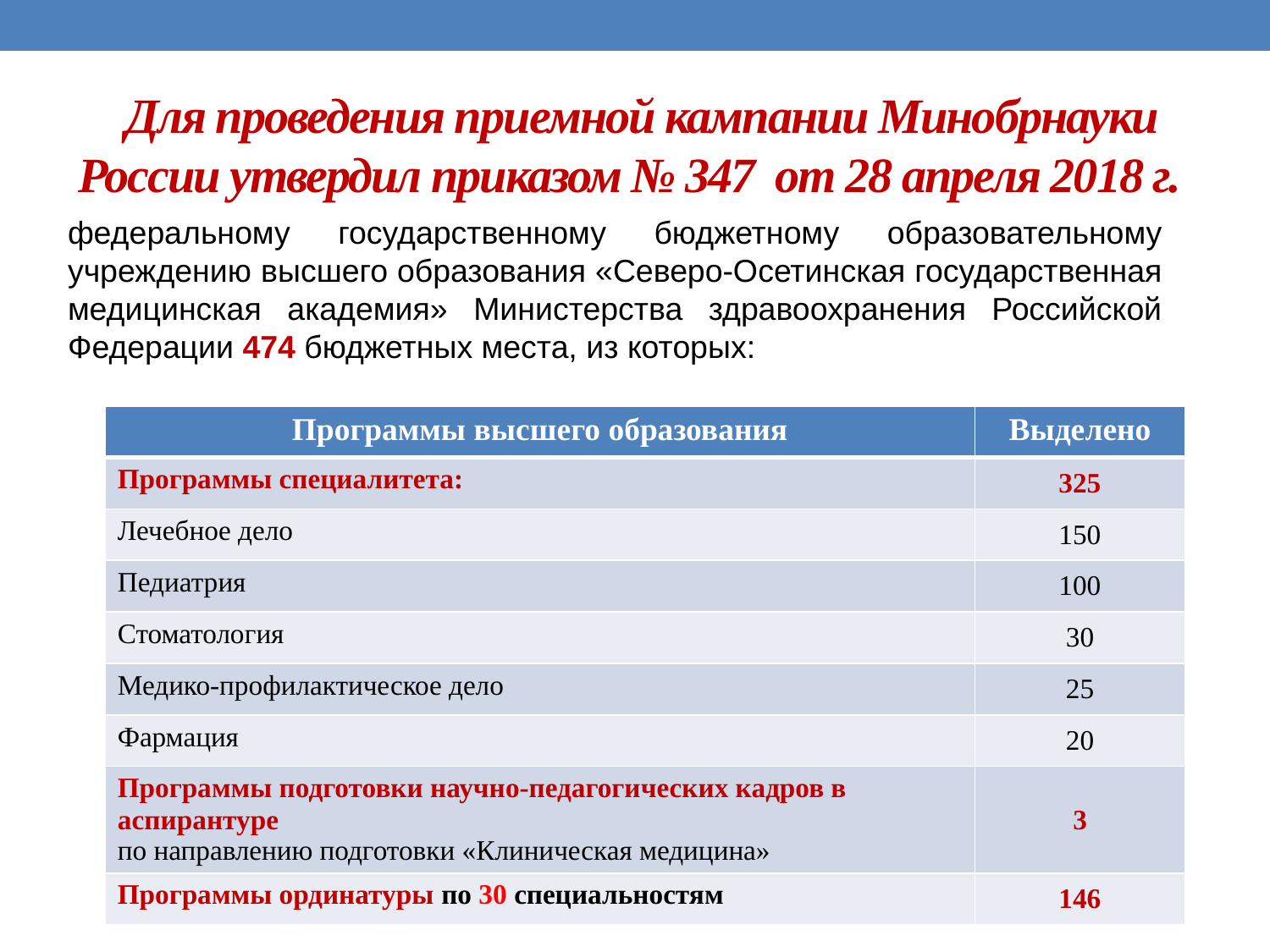

# Для проведения приемной кампании Минобрнауки России утвердил приказом № 347  от 28 апреля 2018 г.
федеральному государственному бюджетному образовательному учреждению высшего образования «Северо-Осетинская государственная медицинская академия» Министерства здравоохранения Российской Федерации 474 бюджетных места, из которых:
| Программы высшего образования | Выделено |
| --- | --- |
| Программы специалитета: | 325 |
| Лечебное дело | 150 |
| Педиатрия | 100 |
| Стоматология | 30 |
| Медико-профилактическое дело | 25 |
| Фармация | 20 |
| Программы подготовки научно-педагогических кадров в аспирантуре по направлению подготовки «Клиническая медицина» | 3 |
| Программы ординатуры по 30 специальностям | 146 |